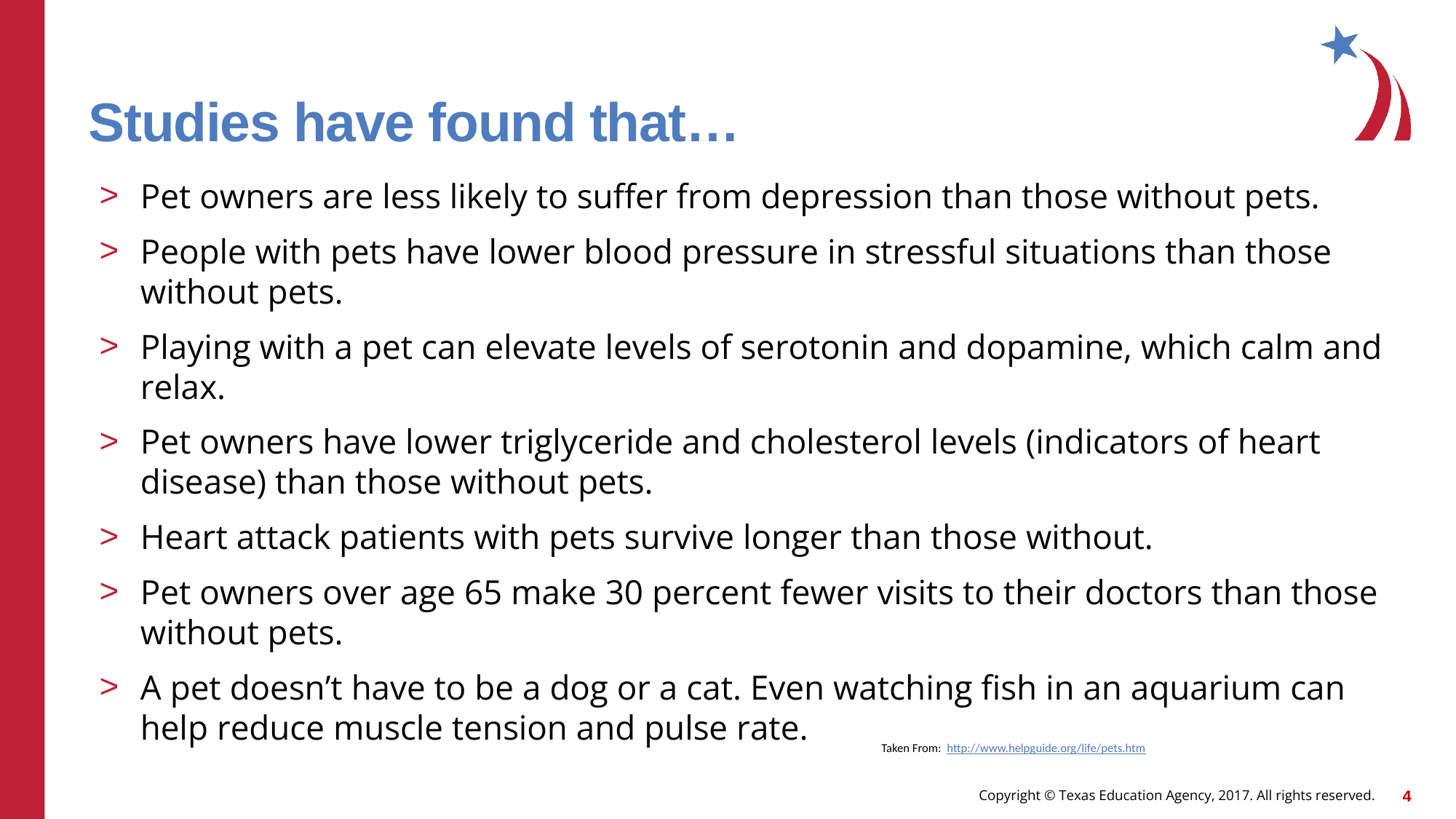

# Studies have found that…
Pet owners are less likely to suffer from depression than those without pets.
People with pets have lower blood pressure in stressful situations than those without pets.
Playing with a pet can elevate levels of serotonin and dopamine, which calm and relax.
Pet owners have lower triglyceride and cholesterol levels (indicators of heart disease) than those without pets.
Heart attack patients with pets survive longer than those without.
Pet owners over age 65 make 30 percent fewer visits to their doctors than those without pets.
A pet doesn’t have to be a dog or a cat. Even watching fish in an aquarium can help reduce muscle tension and pulse rate.

Taken From:  http://www.helpguide.org/life/pets.htm